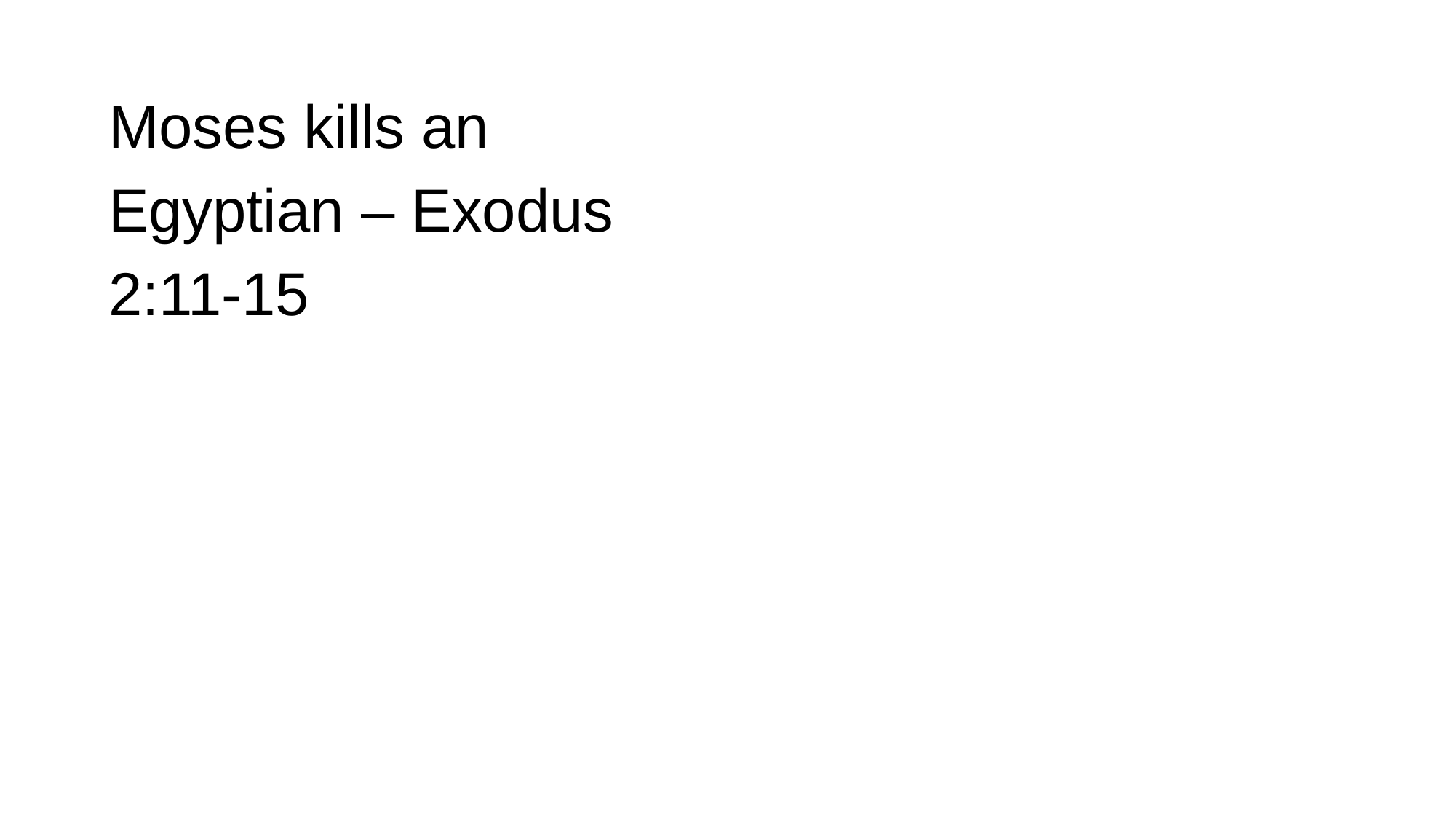

Moses kills an Egyptian – Exodus 2:11-15